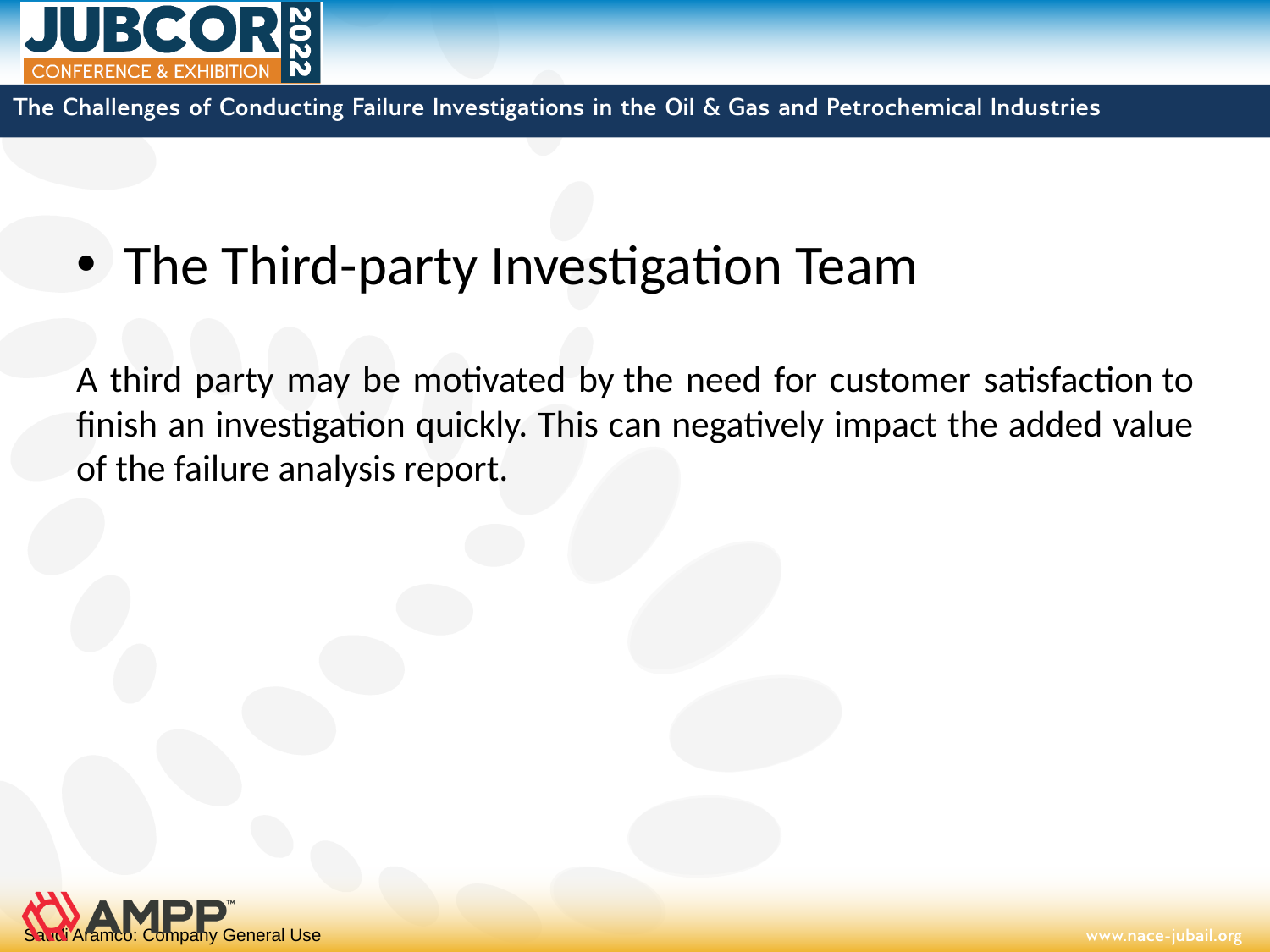

# The Challenges of Conducting Failure Investigations in the Oil & Gas and Petrochemical Industries
The Third-party Investigation Team

A third party may be motivated by the need for customer satisfaction to finish an investigation quickly. This can negatively impact the added value of the failure analysis report.